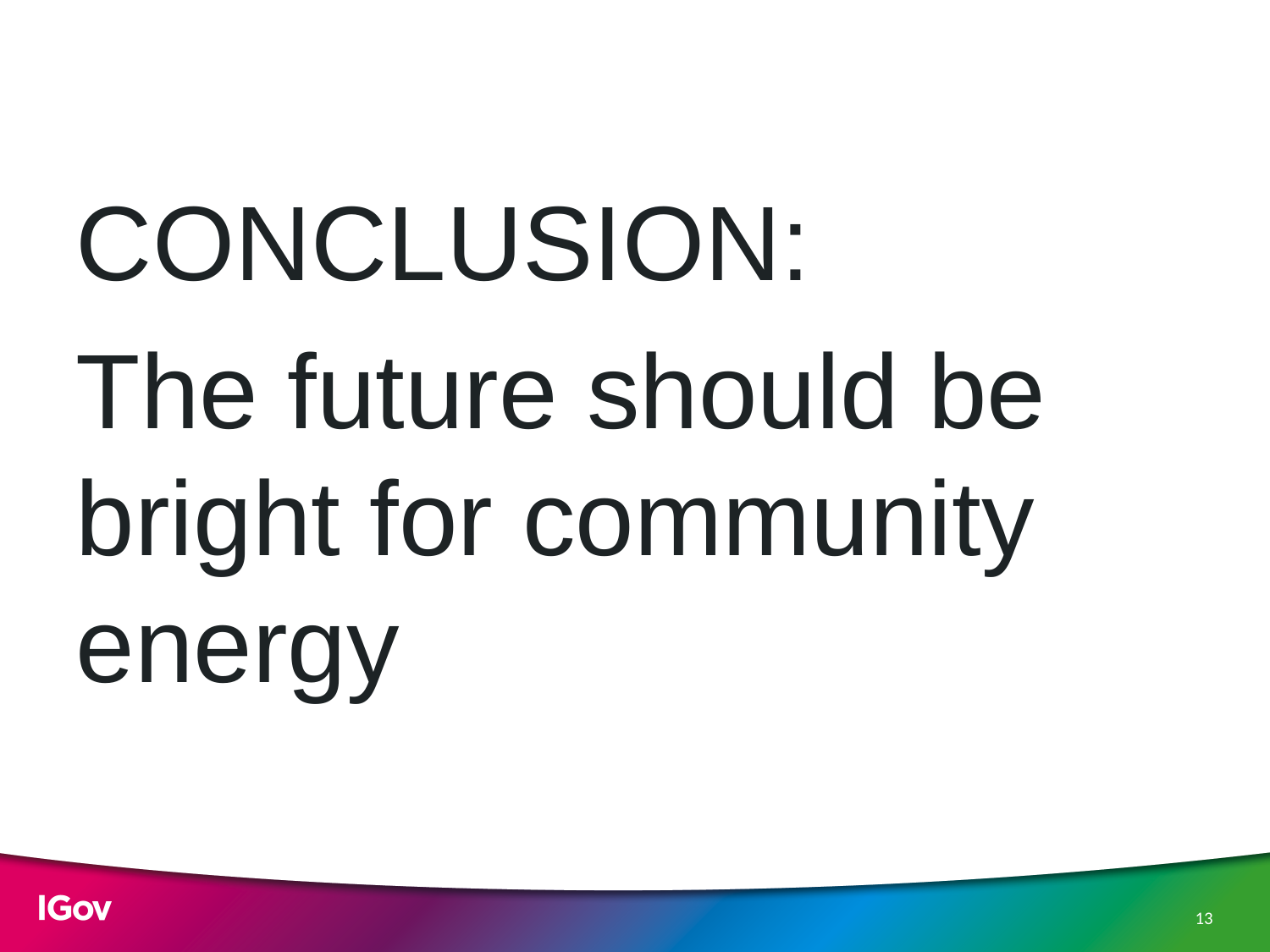

#
CONCLUSION:
The future should be bright for community energy
13